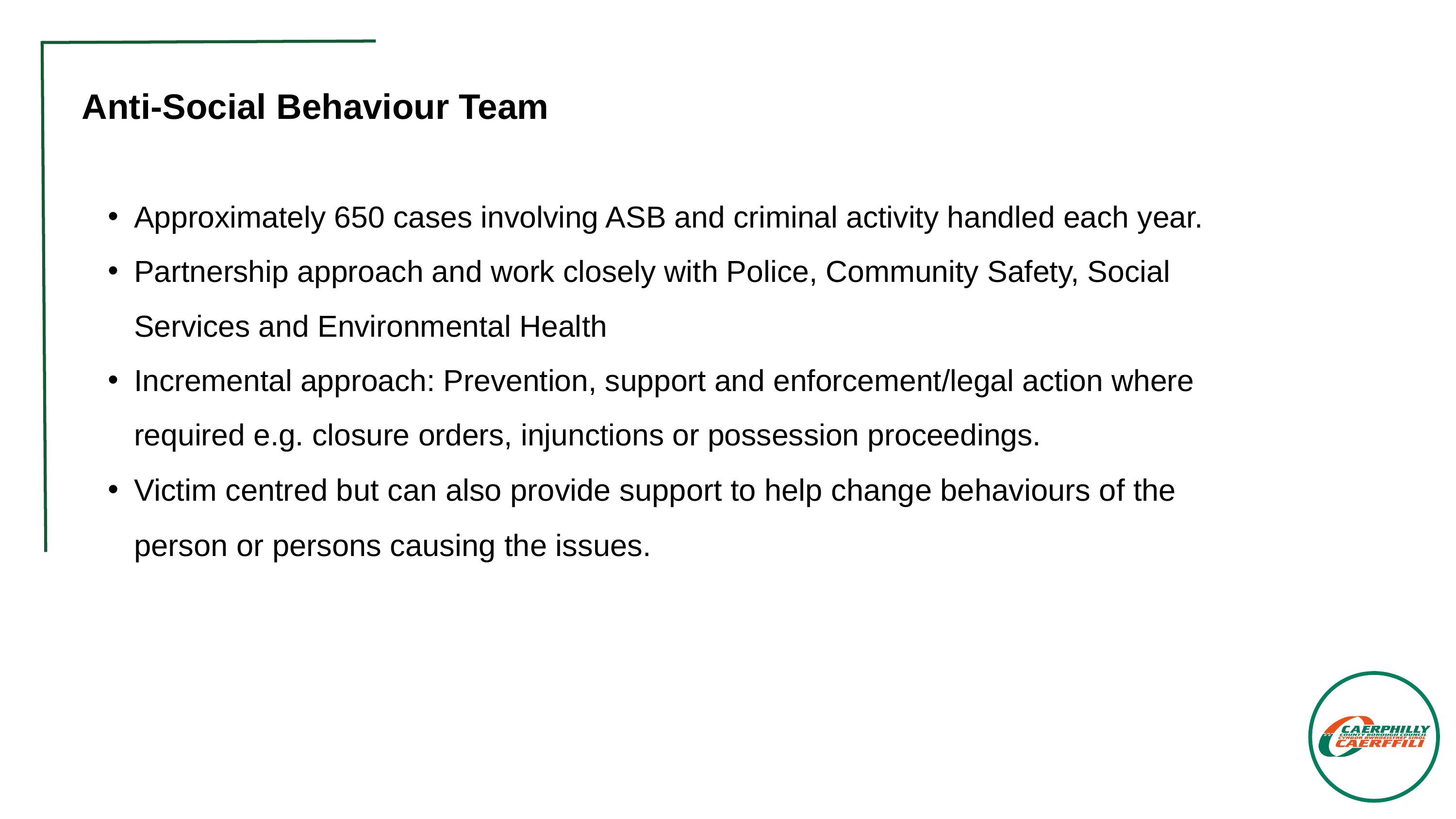

Anti-Social Behaviour Team

Approximately 650 cases involving ASB and criminal activity handled each year. ​
Partnership approach and work closely with Police, Community Safety, Social Services and Environmental Health ​
Incremental approach: Prevention, support and enforcement/legal action where required e.g. closure orders, injunctions or possession proceedings.​
Victim centred but can also provide support to help change behaviours of the person or persons causing the issues.